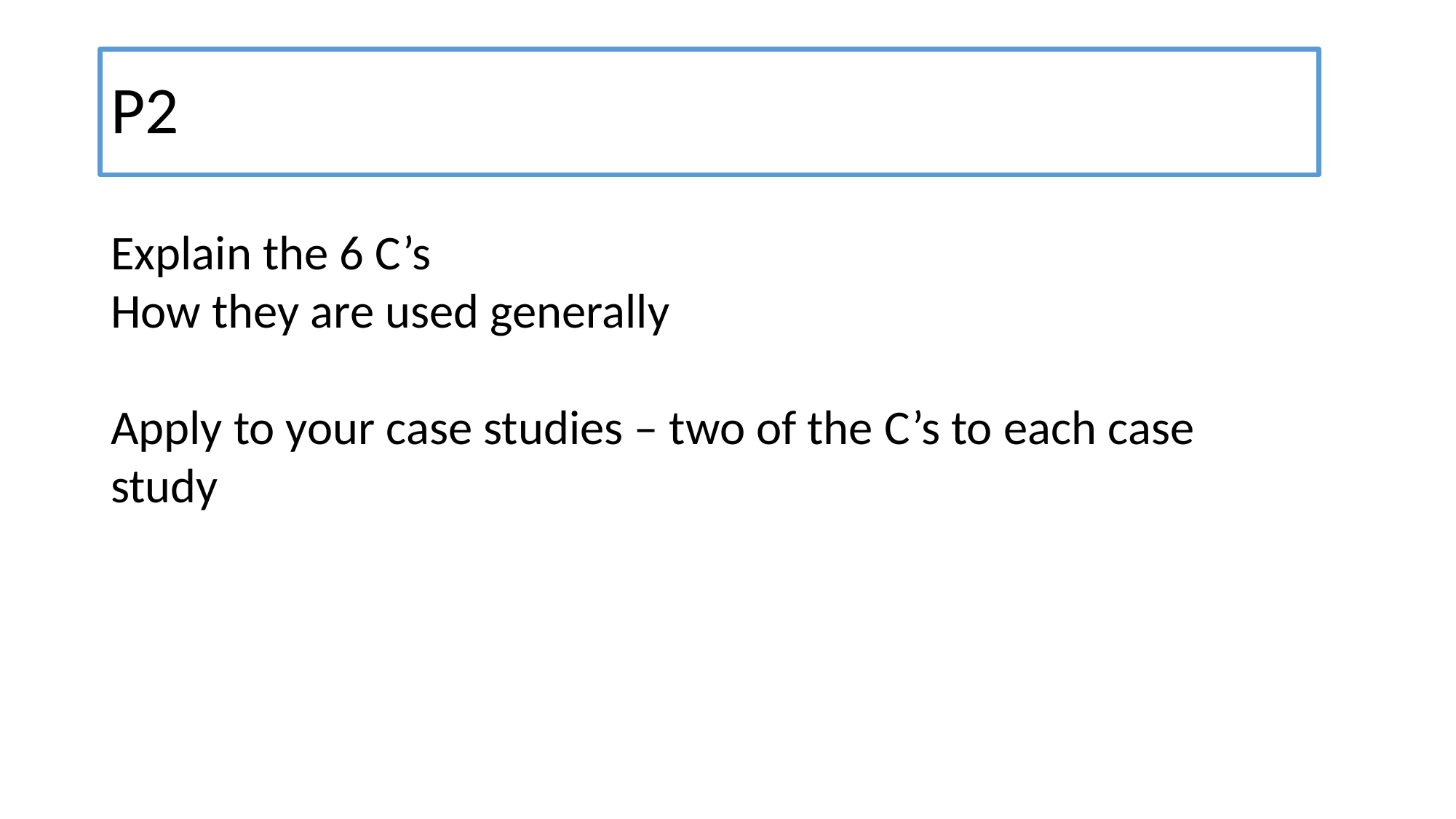

# P2
Explain the 6 C’s
How they are used generally

Apply to your case studies – two of the C’s to each case study